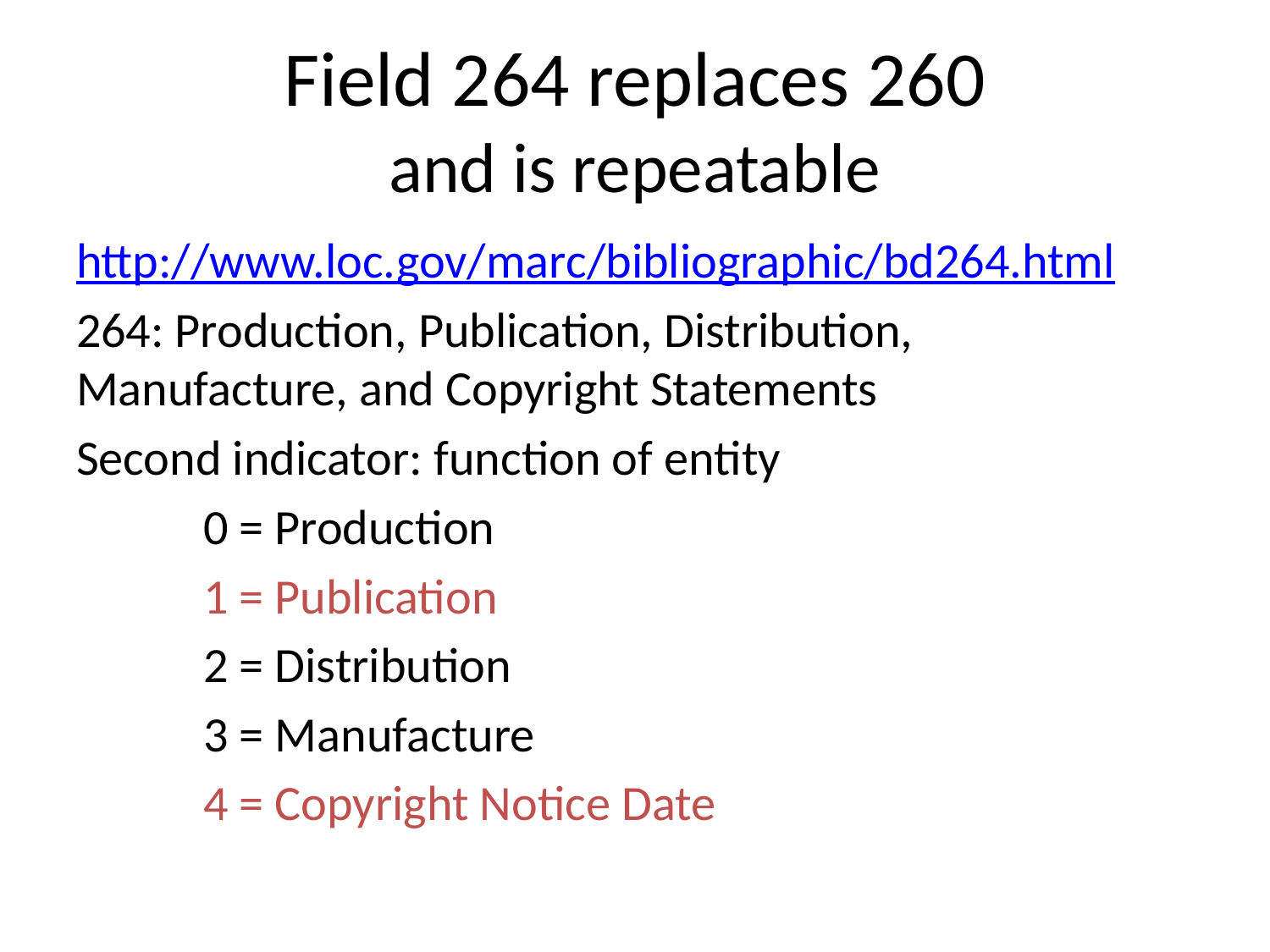

# Field 264 replaces 260 and is repeatable
http://www.loc.gov/marc/bibliographic/bd264.html
264: Production, Publication, Distribution, Manufacture, and Copyright Statements
Second indicator: function of entity
	0 = Production
	1 = Publication
	2 = Distribution
	3 = Manufacture
	4 = Copyright Notice Date